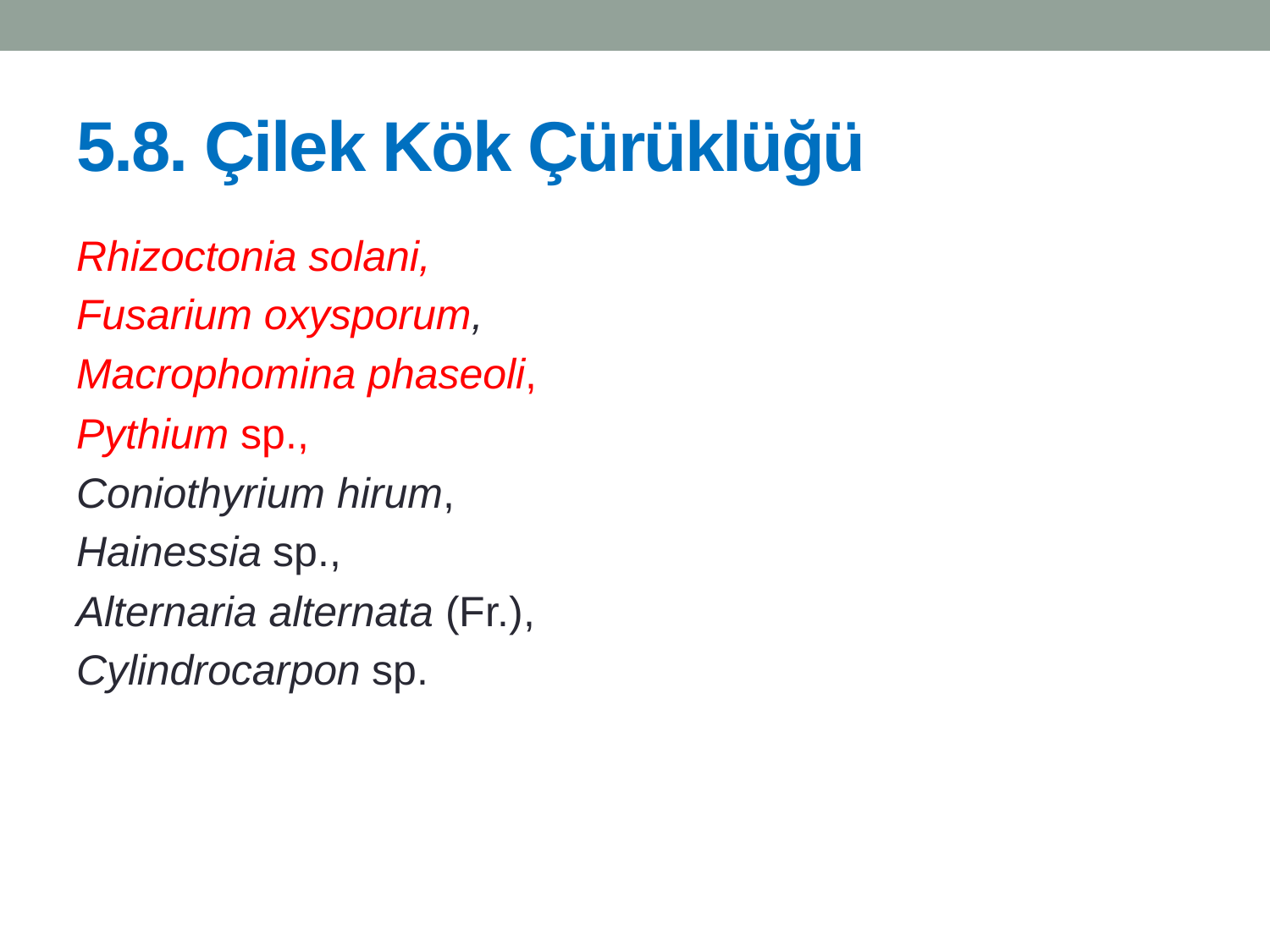

# 5.8. Çilek Kök Çürüklüğü
Rhizoctonia solani,
Fusarium oxysporum,
Macrophomina phaseoli,
Pythium sp.,
Coniothyrium hirum,
Hainessia sp.,
Alternaria alternata (Fr.),
Cylindrocarpon sp.